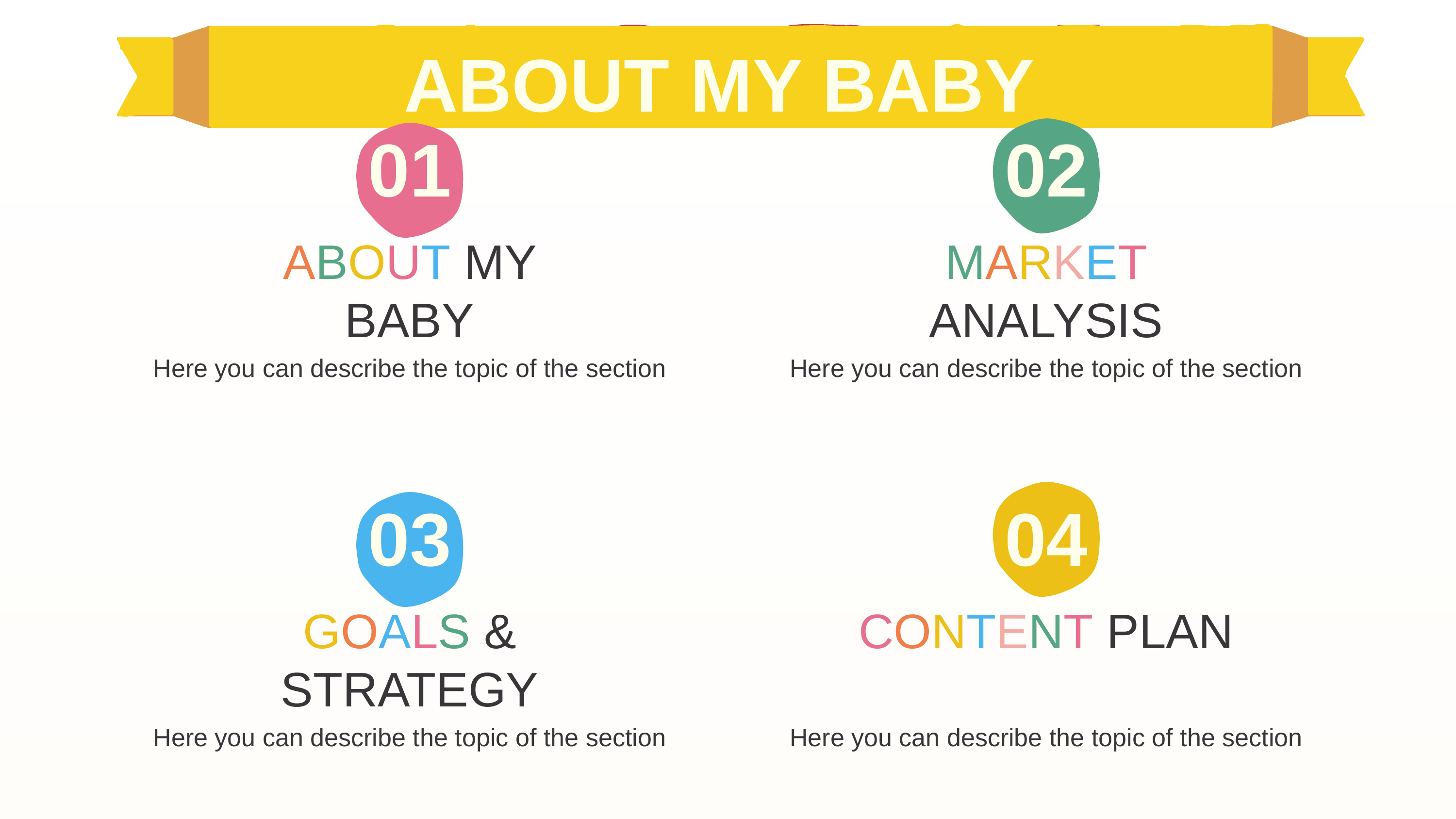

ABOUT MY BABY
# 01
02

ABOUT MY BABY
MARKET ANALYSIS
Here you can describe the topic of the section
Here you can describe the topic of the section
03
04

CONTENT PLAN
GOALS & STRATEGY
Here you can describe the topic of the section
Here you can describe the topic of the section